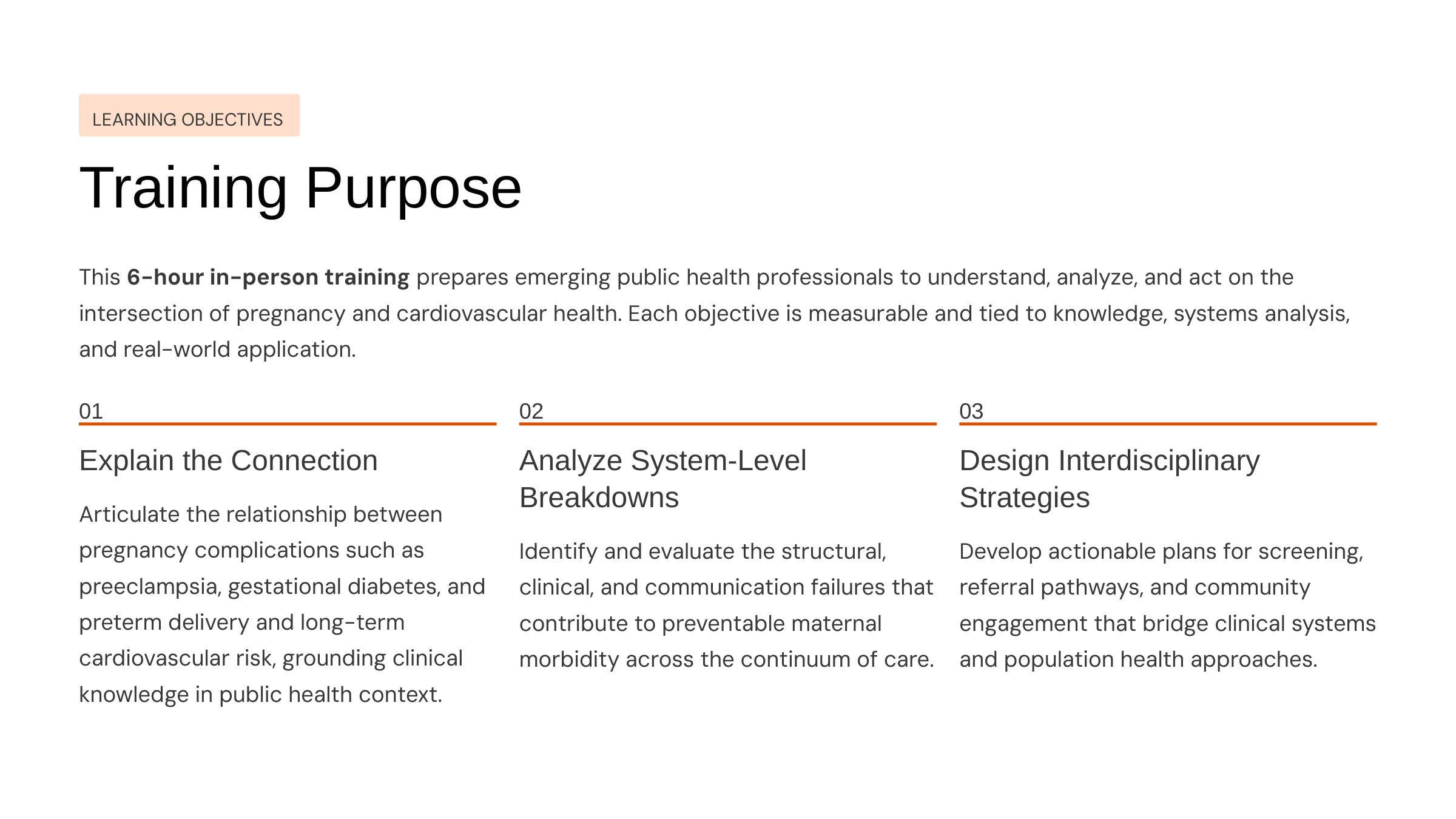

LEARNING OBJECTIVES
Training Purpose
This 6-hour in-person training prepares emerging public health professionals to understand, analyze, and act on the intersection of pregnancy and cardiovascular health. Each objective is measurable and tied to knowledge, systems analysis, and real-world application.
01
02
03

Explain the Connection
Analyze System-Level Breakdowns
Design Interdisciplinary Strategies
Articulate the relationship between pregnancy complications such as preeclampsia, gestational diabetes, and preterm delivery and long-term cardiovascular risk, grounding clinical knowledge in public health context.
Identify and evaluate the structural, clinical, and communication failures that contribute to preventable maternal morbidity across the continuum of care.
Develop actionable plans for screening, referral pathways, and community engagement that bridge clinical systems and population health approaches.